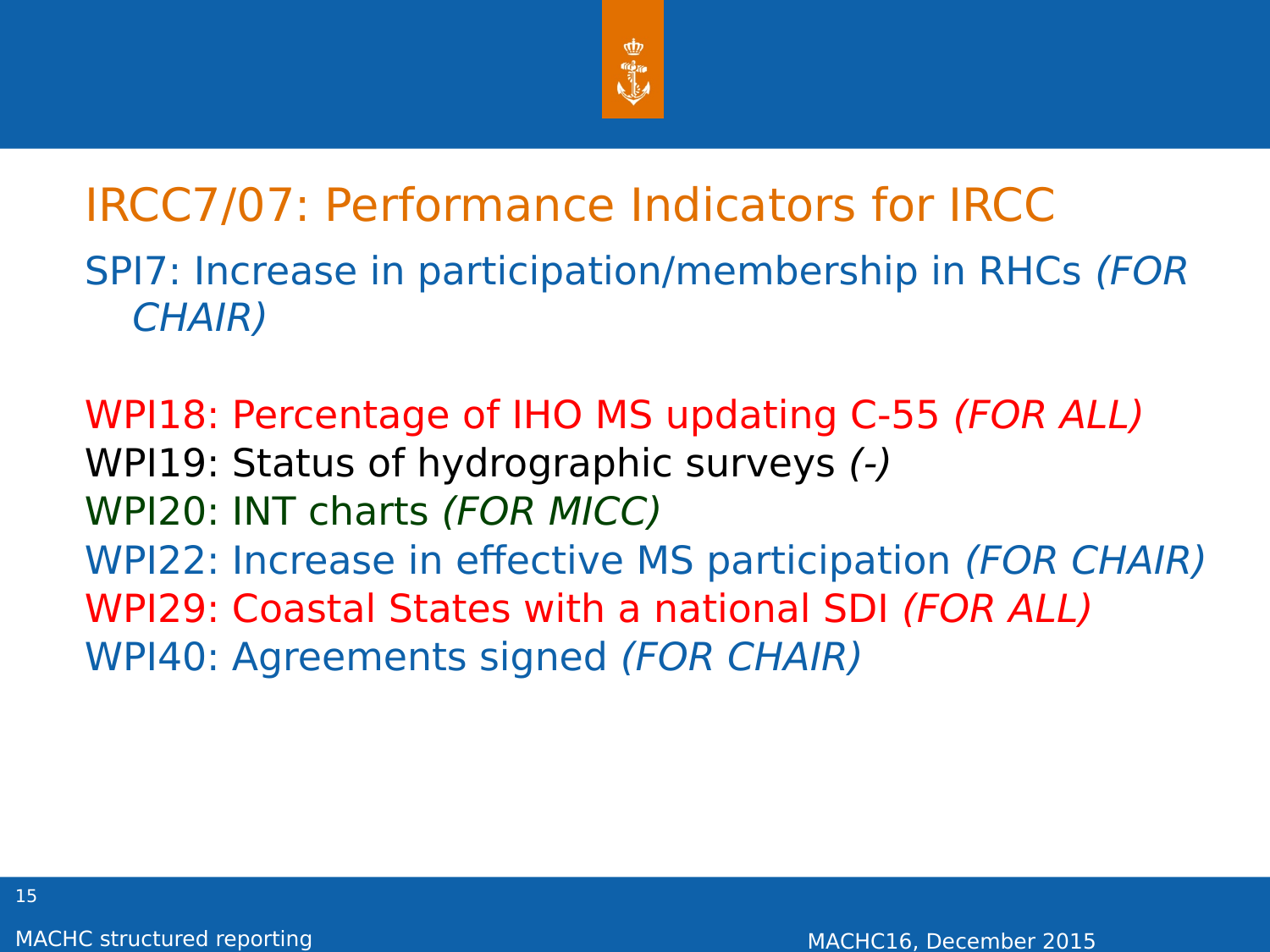

# IRCC7/07: Performance Indicators for IRCC
SPI7: Increase in participation/membership in RHCs (FOR CHAIR)

WPI18: Percentage of IHO MS updating C-55 (FOR ALL)
WPI19: Status of hydrographic surveys (-)
WPI20: INT charts (FOR MICC)
WPI22: Increase in effective MS participation (FOR CHAIR)
WPI29: Coastal States with a national SDI (FOR ALL)
WPI40: Agreements signed (FOR CHAIR)